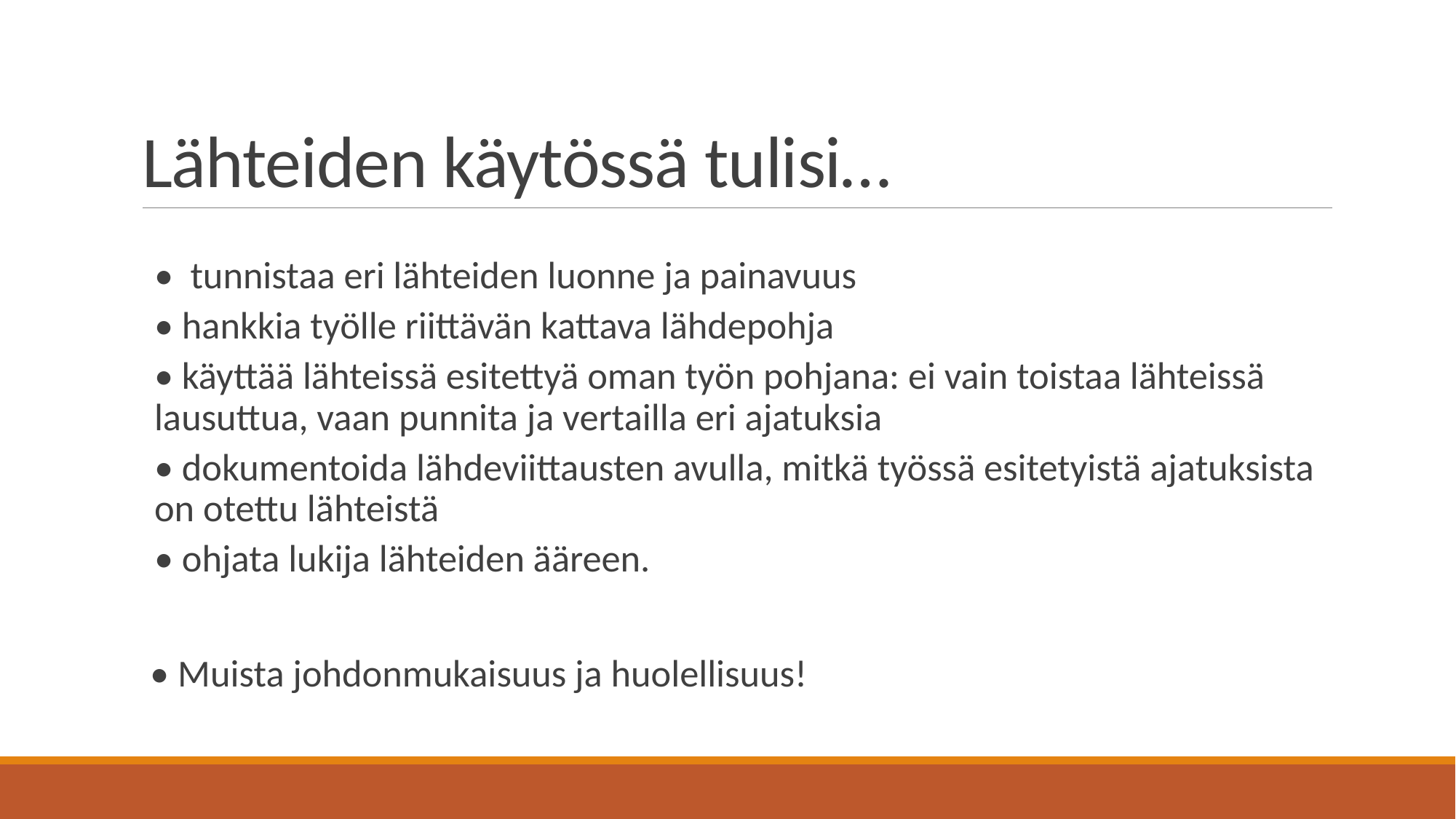

# Lähteiden käytössä tulisi…
•  tunnistaa eri lähteiden luonne ja painavuus
• hankkia työlle riittävän kattava lähdepohja
• käyttää lähteissä esitettyä oman työn pohjana: ei vain toistaa lähteissä lausuttua, vaan punnita ja vertailla eri ajatuksia
• dokumentoida lähdeviittausten avulla, mitkä työssä esitetyistä ajatuksista on otettu lähteistä
• ohjata lukija lähteiden ääreen.

 • Muista johdonmukaisuus ja huolellisuus!